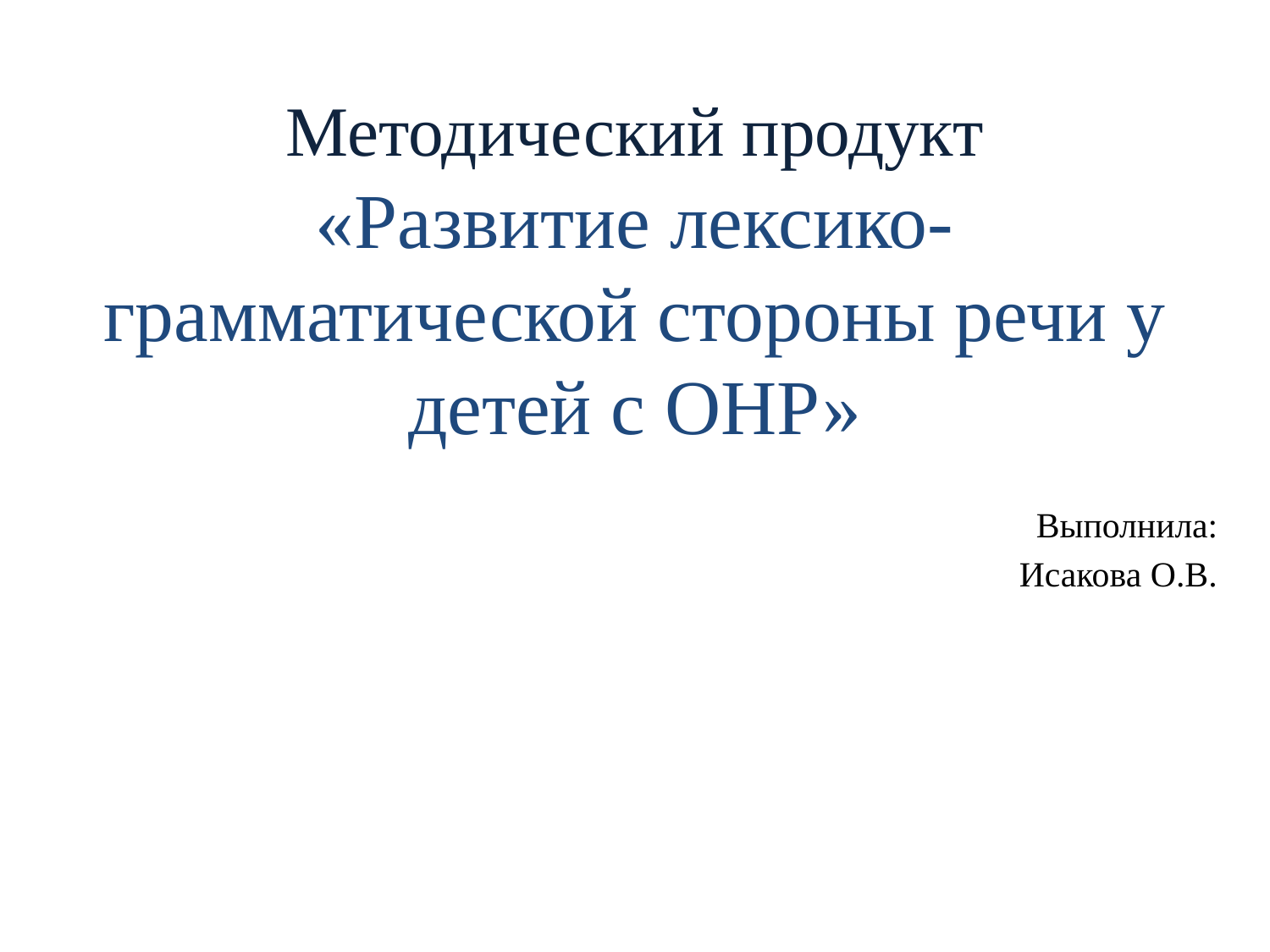

# Методический продукт «Развитие лексико-грамматической стороны речи у детей с ОНР»
Выполнила:
Исакова О.В.